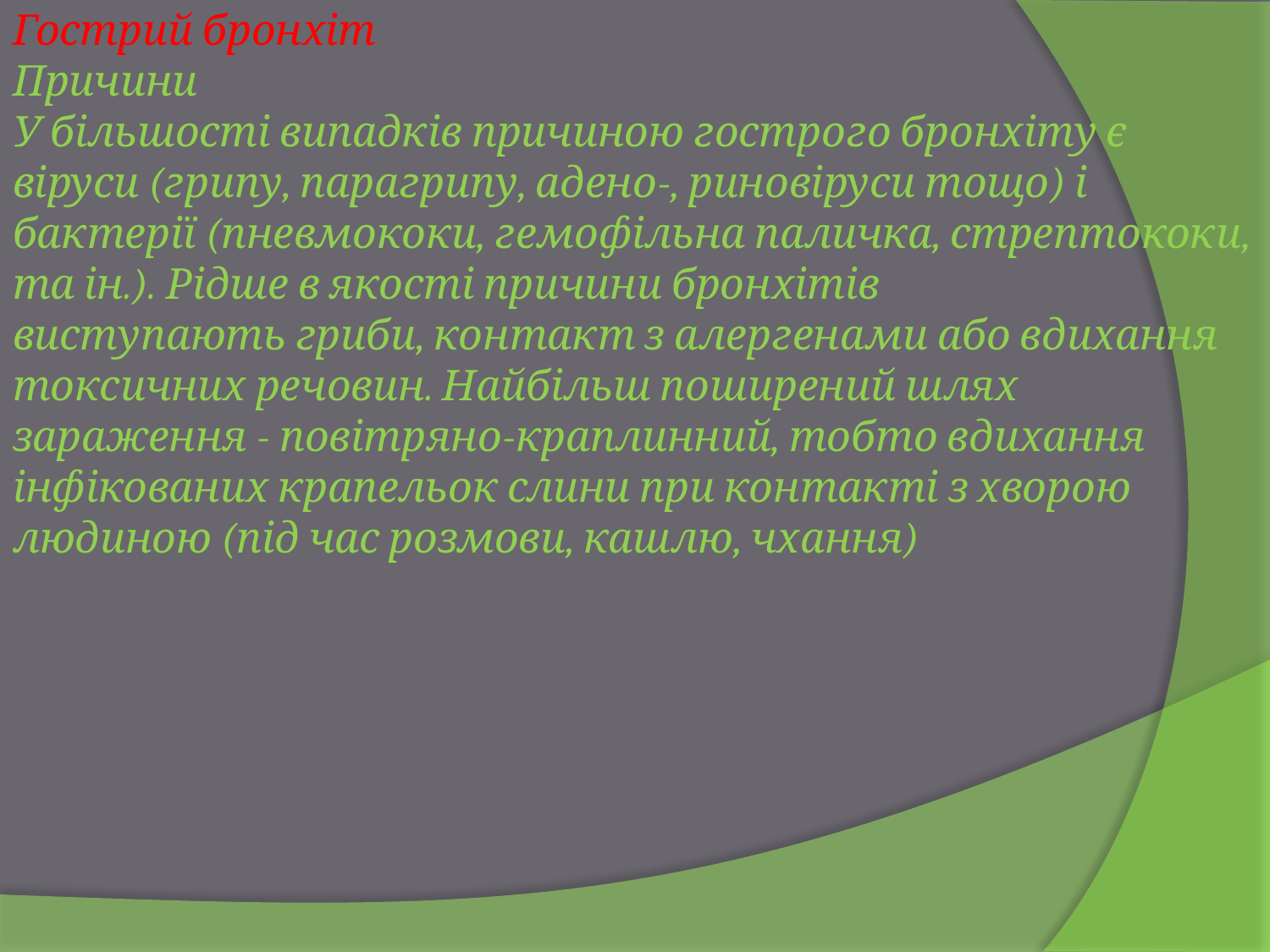

Гострий бронхіт
Причини
У більшості випадків причиною гострого бронхіту є віруси (грипу, парагрипу, адено-, риновіруси тощо) і
бактерії (пневмококи, гемофільна паличка, стрептококи, та ін.). Рідше в якості причини бронхітів
виступають гриби, контакт з алергенами або вдихання токсичних речовин. Найбільш поширений шлях
зараження - повітряно-краплинний, тобто вдихання інфікованих крапельок слини при контакті з хворою
людиною (під час розмови, кашлю, чхання)